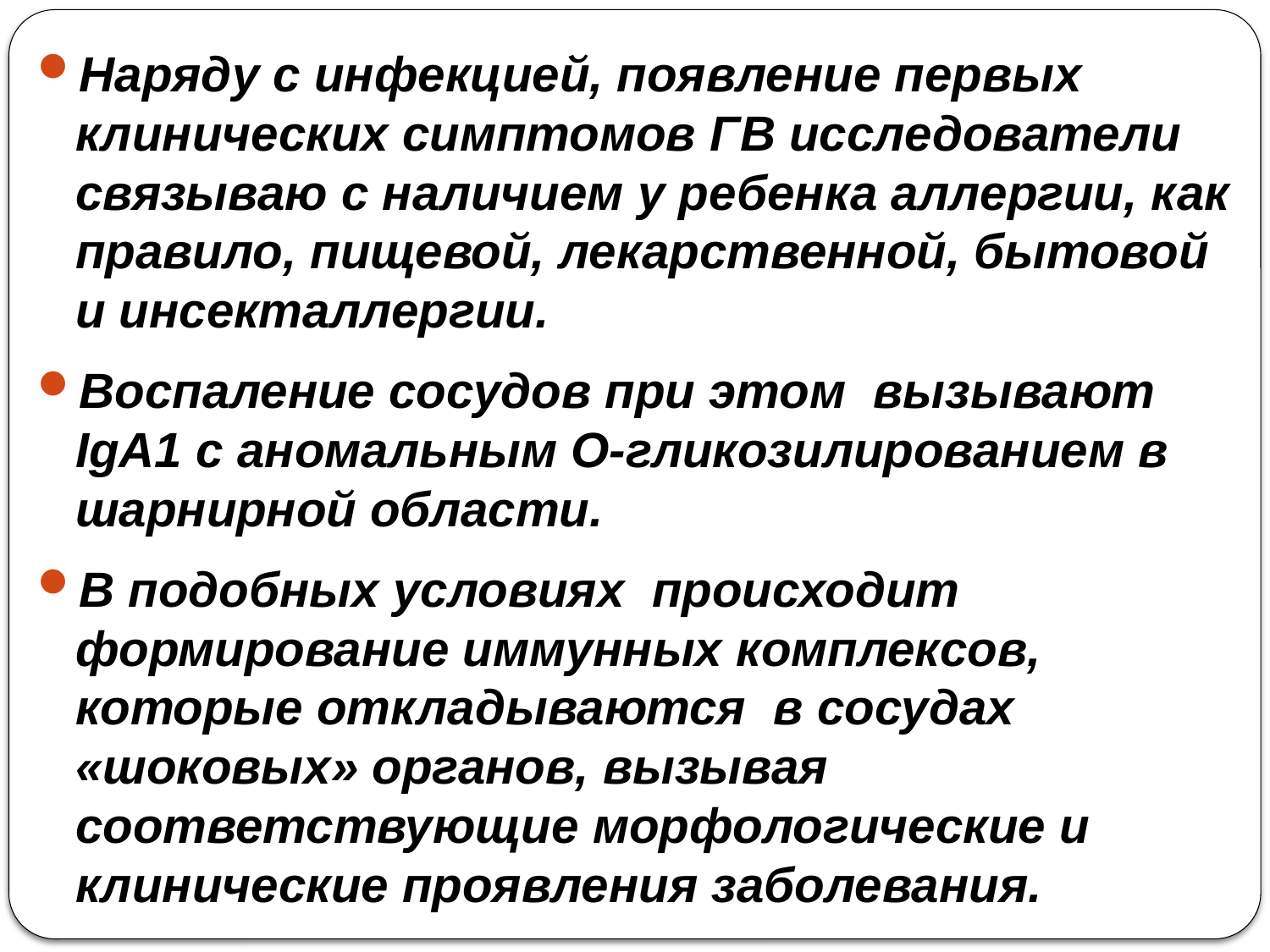

Наряду с инфекцией, появление первых клинических симптомов ГВ исследователи связываю с наличием у ребенка аллергии, как правило, пищевой, лекарственной, бытовой и инсекталлергии.
Воспаление сосудов при этом  вызывают IgA1 с аномальным О-гликозилированием в шарнирной области.
В подобных условиях  происходит формирование иммунных комплексов, которые откладываются  в сосудах «шоковых» органов, вызывая соответствующие морфологические и клинические проявления заболевания.